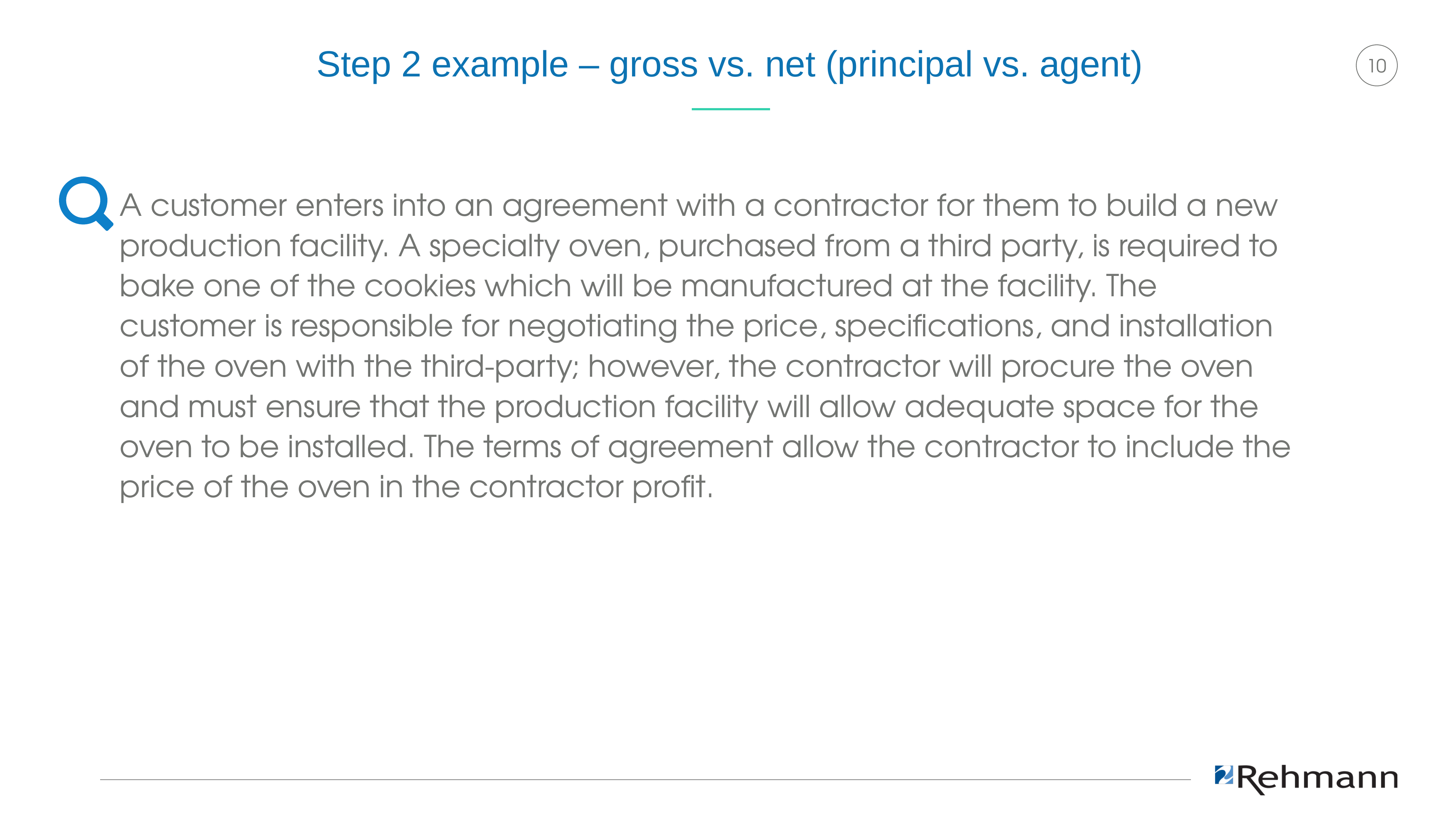

Step 2 example – gross vs. net (principal vs. agent)

A customer enters into an agreement with a contractor for them to build a new production facility. A specialty oven, purchased from a third party, is required to bake one of the cookies which will be manufactured at the facility. The customer is responsible for negotiating the price, specifications, and installation of the oven with the third-party; however, the contractor will procure the oven and must ensure that the production facility will allow adequate space for the oven to be installed. The terms of agreement allow the contractor to include the price of the oven in the contractor profit.